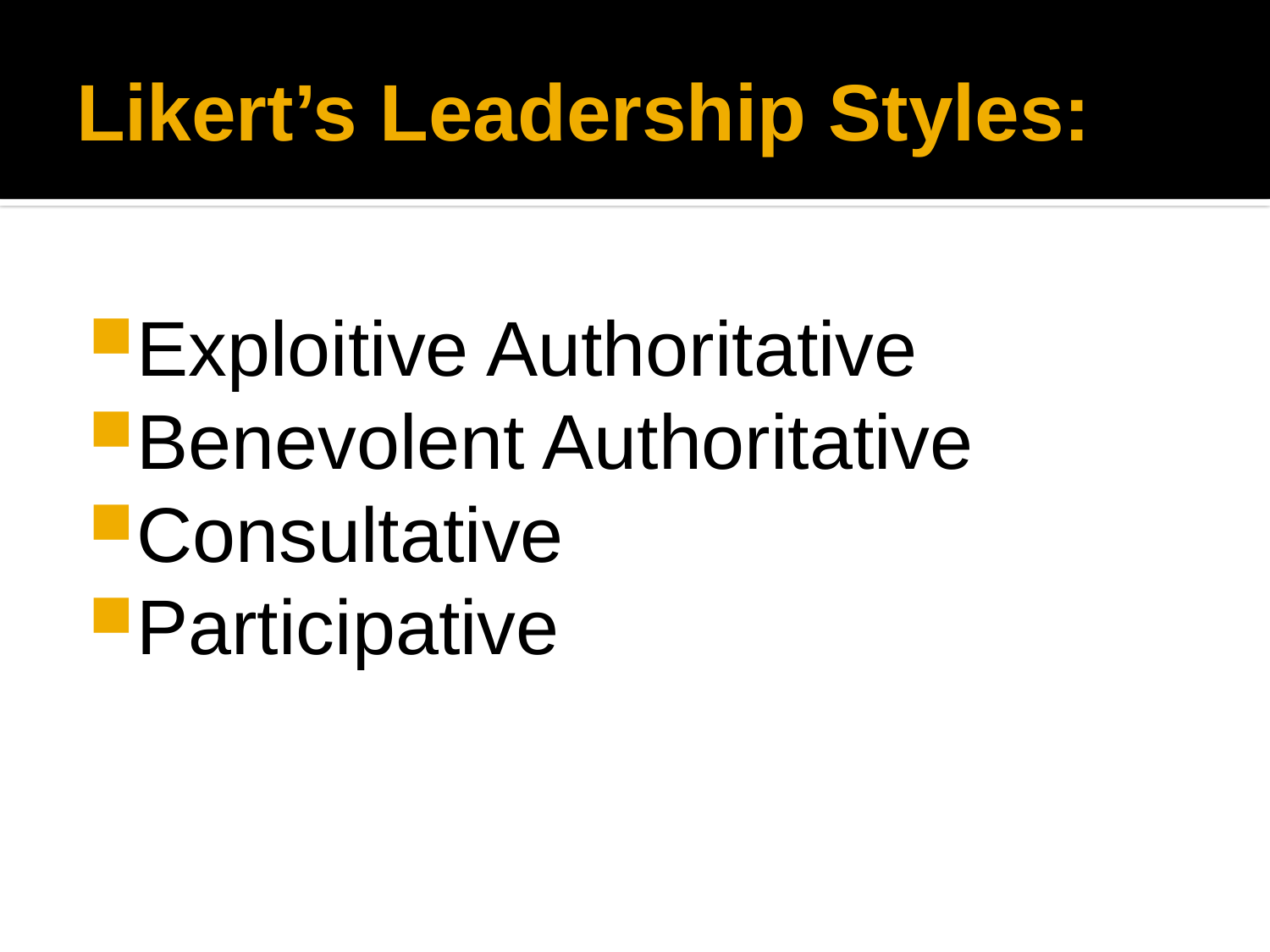

# Likert’s Leadership Styles:
Exploitive Authoritative
Benevolent Authoritative
Consultative
Participative